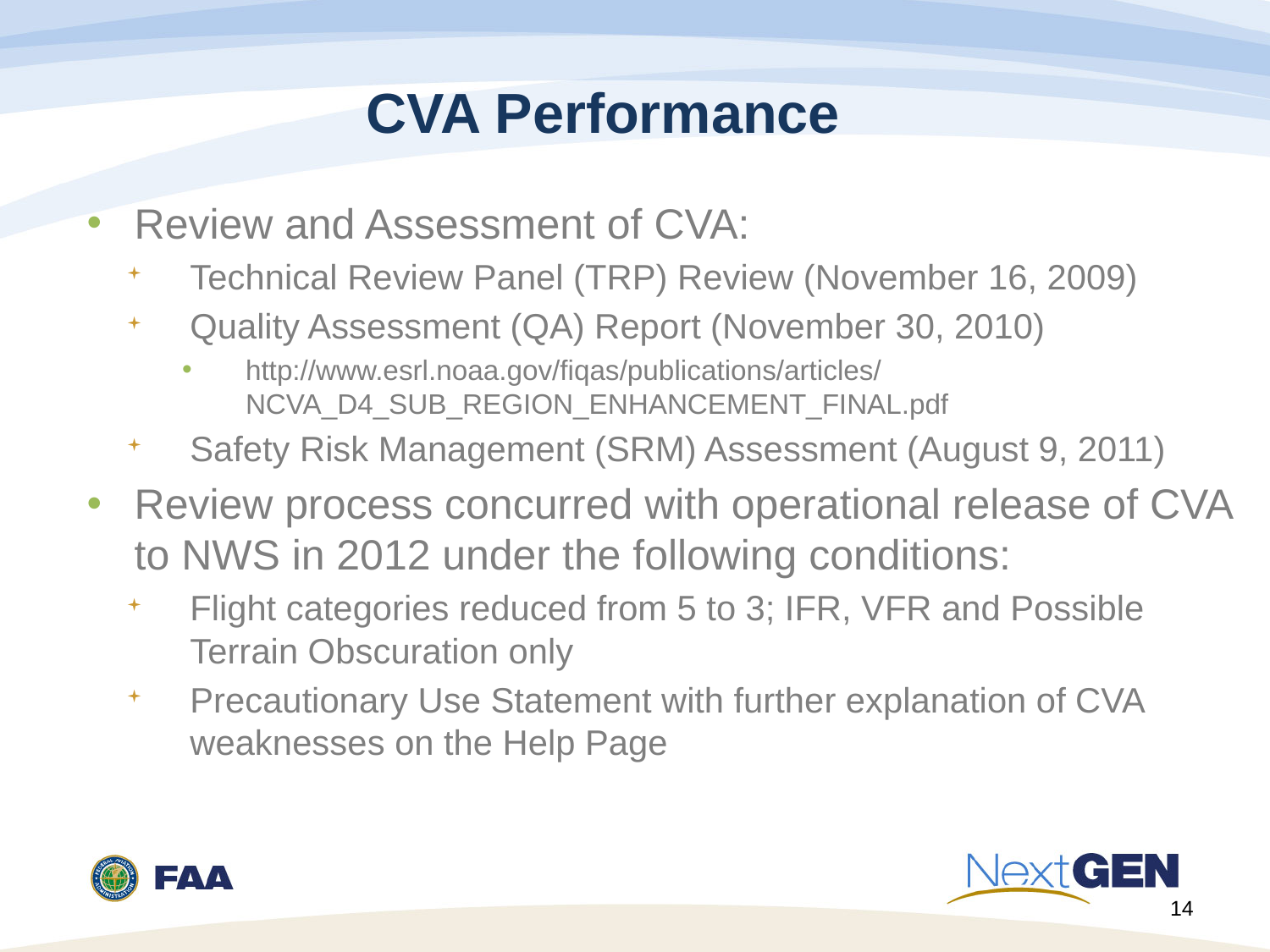

CVA Performance
Review and Assessment of CVA:
Technical Review Panel (TRP) Review (November 16, 2009)
Quality Assessment (QA) Report (November 30, 2010)
http://www.esrl.noaa.gov/fiqas/publications/articles/NCVA_D4_SUB_REGION_ENHANCEMENT_FINAL.pdf
Safety Risk Management (SRM) Assessment (August 9, 2011)
Review process concurred with operational release of CVA to NWS in 2012 under the following conditions:
Flight categories reduced from 5 to 3; IFR, VFR and Possible Terrain Obscuration only
Precautionary Use Statement with further explanation of CVA weaknesses on the Help Page

14